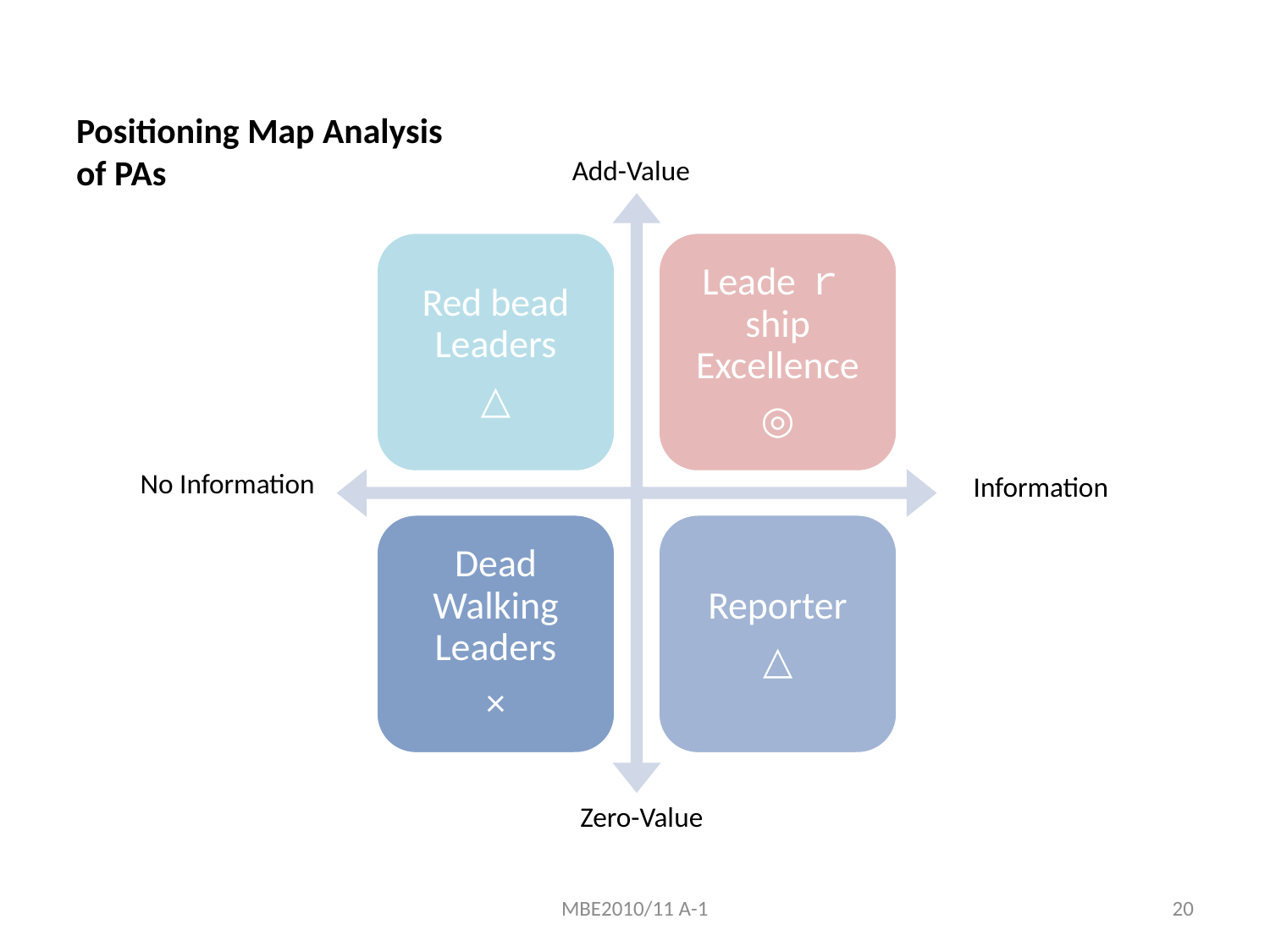

# Positioning Map Analysis of PAs
Add-Value
Red bead Leaders
△
Leadeｒship Excellence
◎
Dead Walking Leaders
×
Reporter
△
No Information
Information
①
Zero-Value
MBE2010/11 A-1
20